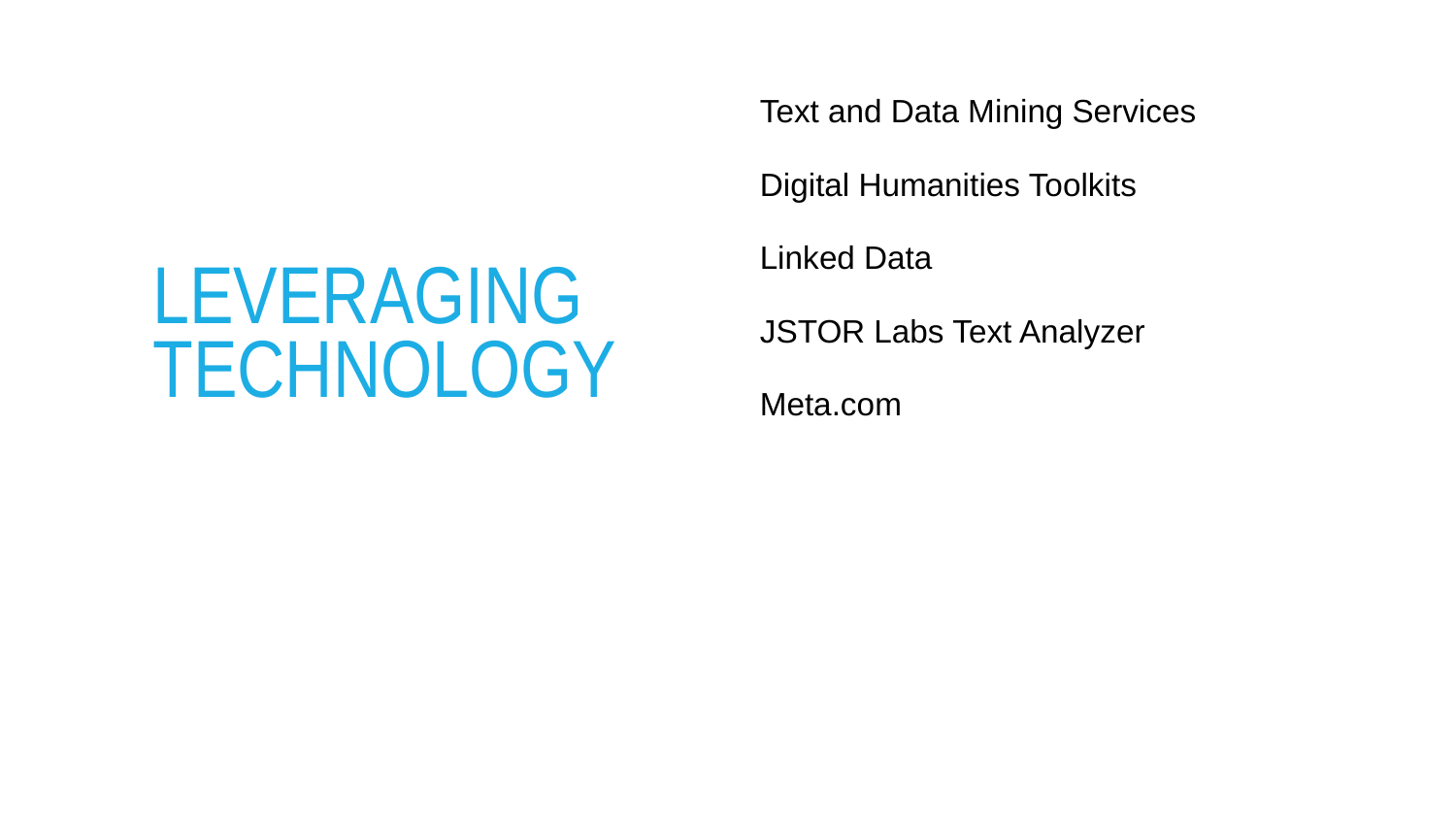

Text and Data Mining Services
Digital Humanities Toolkits
Linked Data
JSTOR Labs Text Analyzer
Meta.com
Leveraging technology